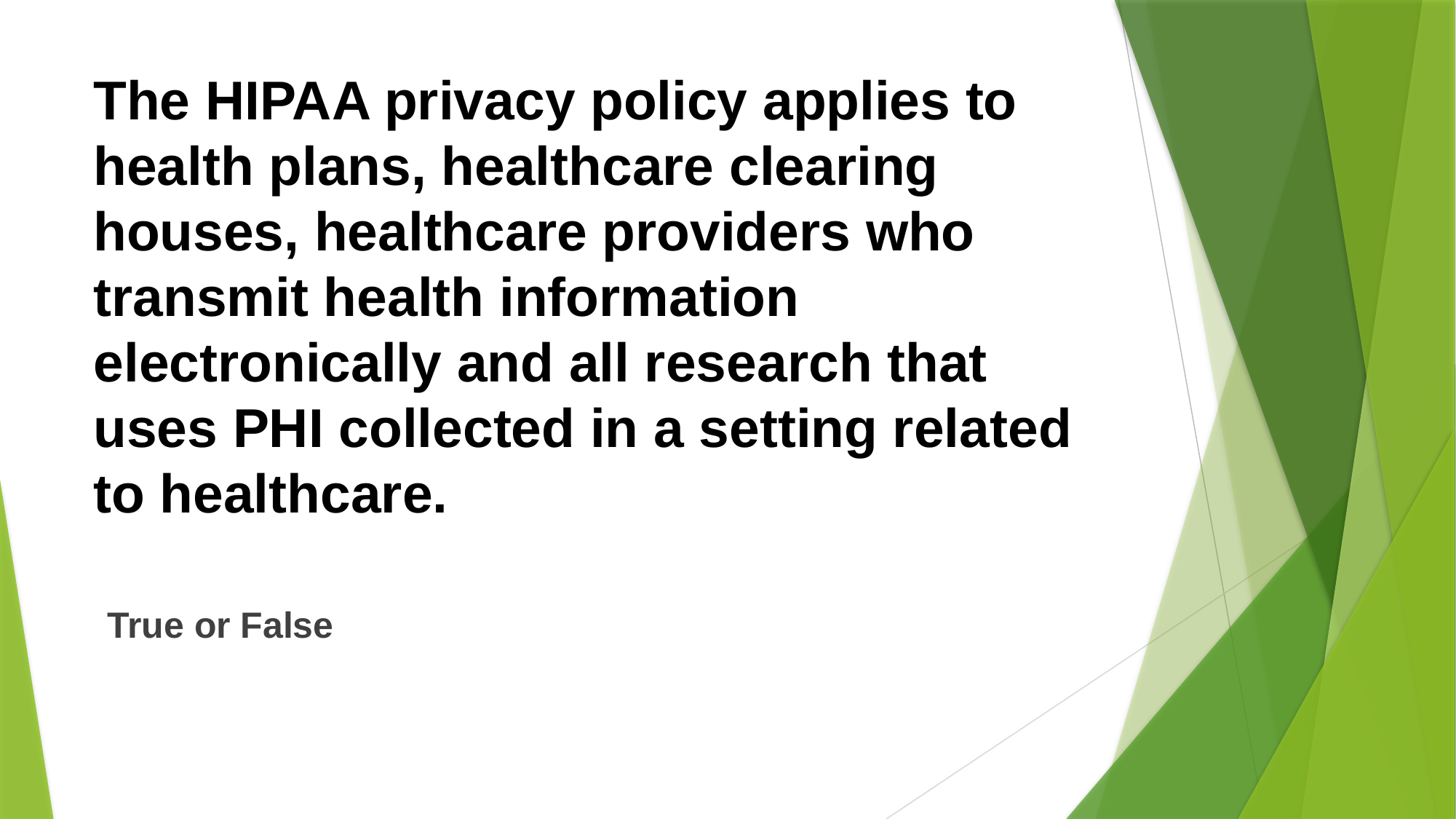

# The HIPAA privacy policy applies to health plans, healthcare clearing houses, healthcare providers who transmit health information electronically and all research that uses PHI collected in a setting related to healthcare.

True or False